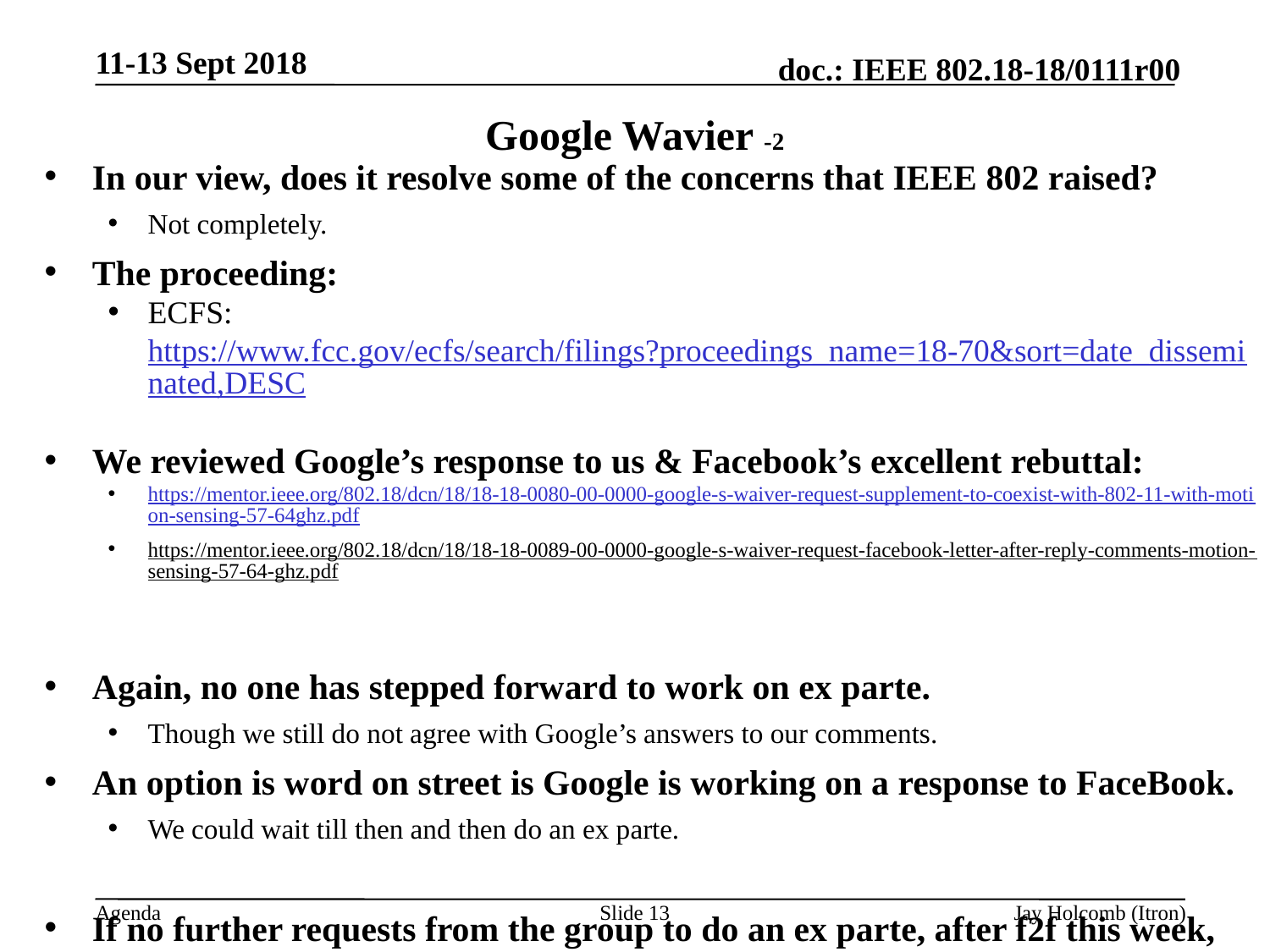

11-13 Sept 2018
# Google Wavier -2
In our view, does it resolve some of the concerns that IEEE 802 raised?
Not completely.
The proceeding:
ECFS:   https://www.fcc.gov/ecfs/search/filings?proceedings_name=18-70&sort=date_disseminated,DESC
We reviewed Google’s response to us & Facebook’s excellent rebuttal:
https://mentor.ieee.org/802.18/dcn/18/18-18-0080-00-0000-google-s-waiver-request-supplement-to-coexist-with-802-11-with-motion-sensing-57-64ghz.pdf
https://mentor.ieee.org/802.18/dcn/18/18-18-0089-00-0000-google-s-waiver-request-facebook-letter-after-reply-comments-motion-sensing-57-64-ghz.pdf

Again, no one has stepped forward to work on ex parte.
Though we still do not agree with Google’s answers to our comments.
An option is word on street is Google is working on a response to FaceBook.
We could wait till then and then do an ex parte.

If no further requests from the group to do an ex parte, after f2f this week, we will move to monitor.

Slide 13
Jay Holcomb (Itron)